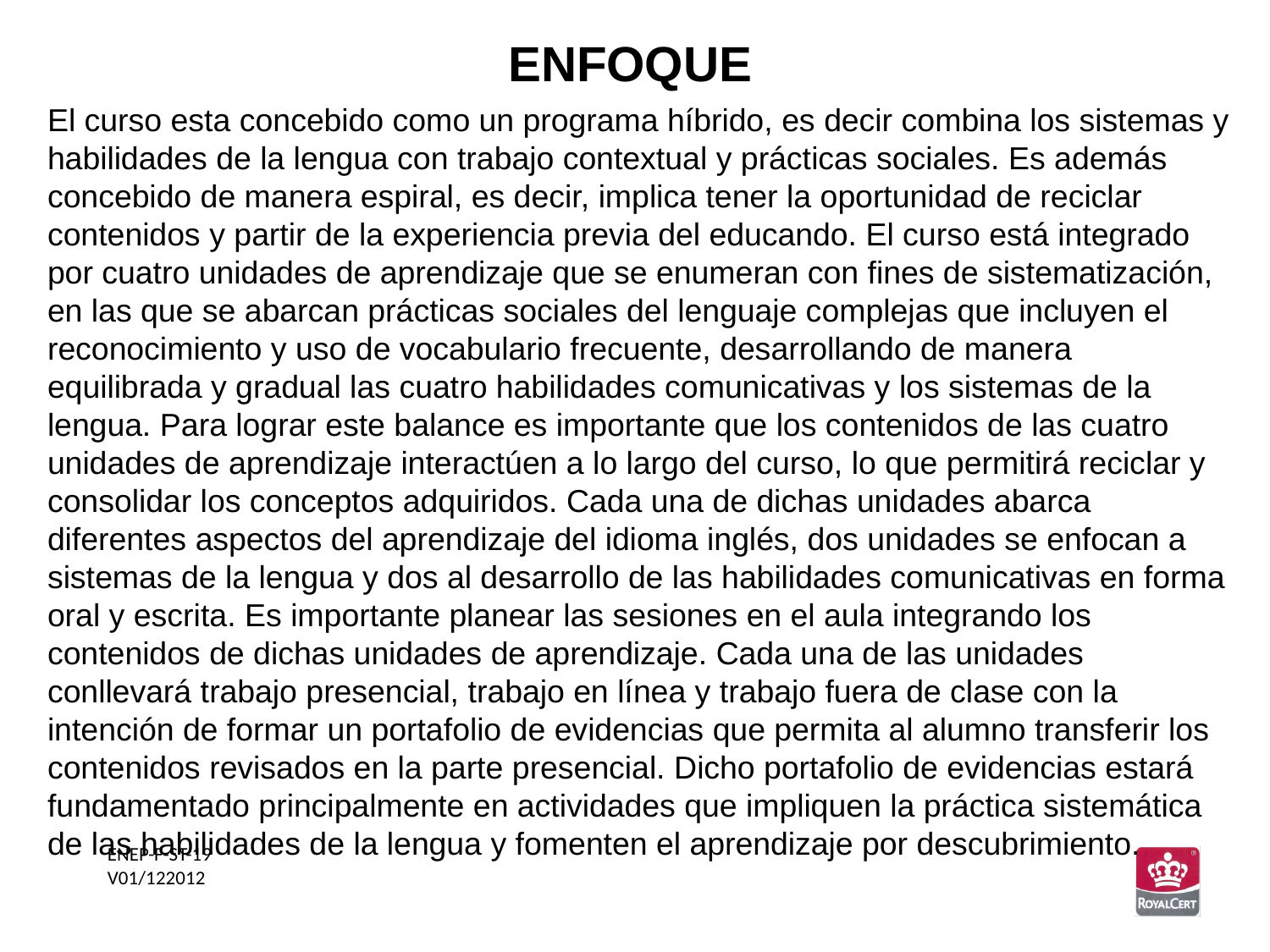

ENFOQUE
El curso esta concebido como un programa híbrido, es decir combina los sistemas y habilidades de la lengua con trabajo contextual y prácticas sociales. Es además concebido de manera espiral, es decir, implica tener la oportunidad de reciclar contenidos y partir de la experiencia previa del educando. El curso está integrado por cuatro unidades de aprendizaje que se enumeran con fines de sistematización, en las que se abarcan prácticas sociales del lenguaje complejas que incluyen el reconocimiento y uso de vocabulario frecuente, desarrollando de manera equilibrada y gradual las cuatro habilidades comunicativas y los sistemas de la lengua. Para lograr este balance es importante que los contenidos de las cuatro unidades de aprendizaje interactúen a lo largo del curso, lo que permitirá reciclar y consolidar los conceptos adquiridos. Cada una de dichas unidades abarca diferentes aspectos del aprendizaje del idioma inglés, dos unidades se enfocan a sistemas de la lengua y dos al desarrollo de las habilidades comunicativas en forma oral y escrita. Es importante planear las sesiones en el aula integrando los contenidos de dichas unidades de aprendizaje. Cada una de las unidades conllevará trabajo presencial, trabajo en línea y trabajo fuera de clase con la intención de formar un portafolio de evidencias que permita al alumno transferir los contenidos revisados en la parte presencial. Dicho portafolio de evidencias estará fundamentado principalmente en actividades que impliquen la práctica sistemática de las habilidades de la lengua y fomenten el aprendizaje por descubrimiento.